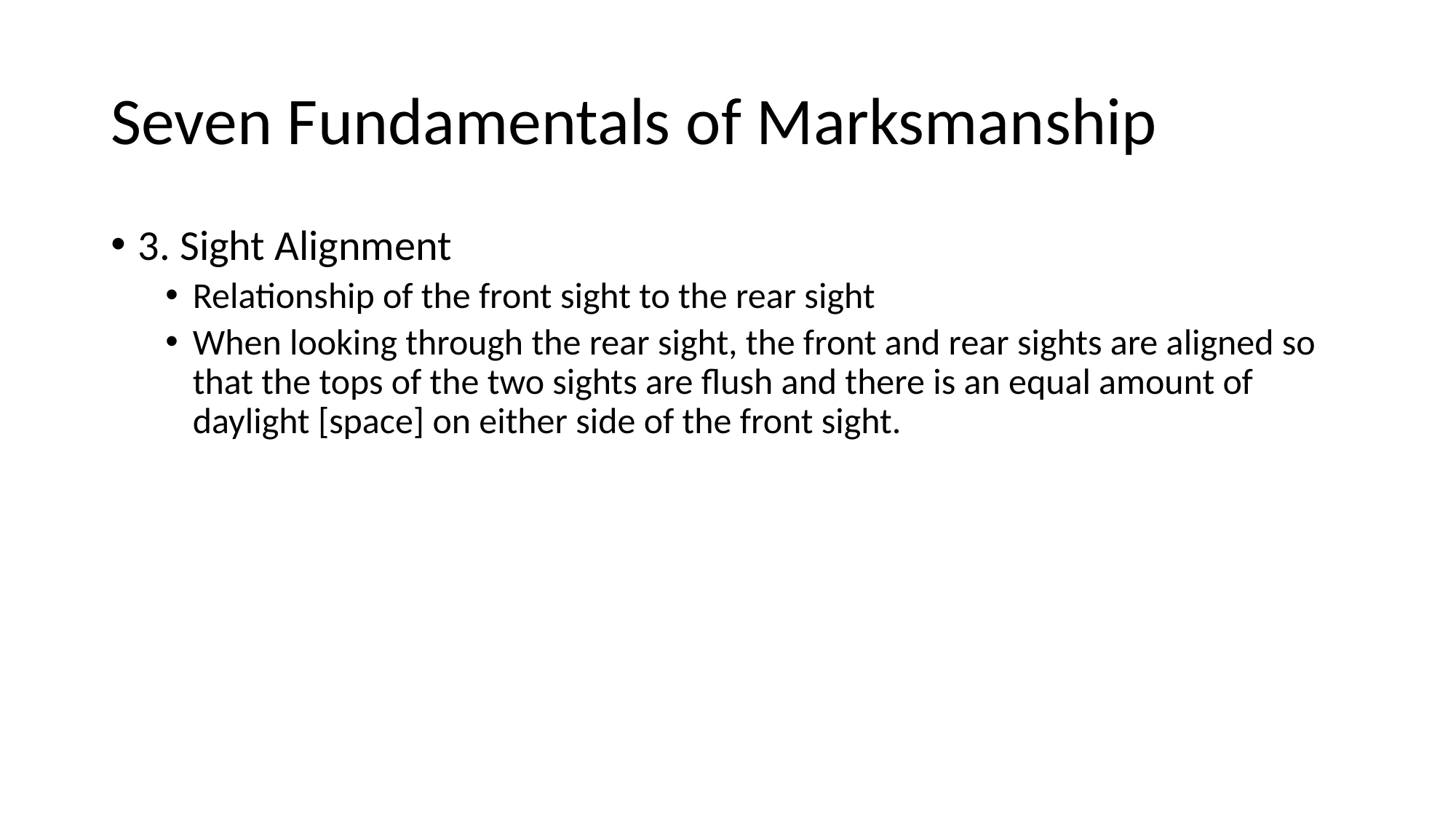

# Seven Fundamentals of Marksmanship
3. Sight Alignment
Relationship of the front sight to the rear sight
When looking through the rear sight, the front and rear sights are aligned so that the tops of the two sights are flush and there is an equal amount of daylight [space] on either side of the front sight.